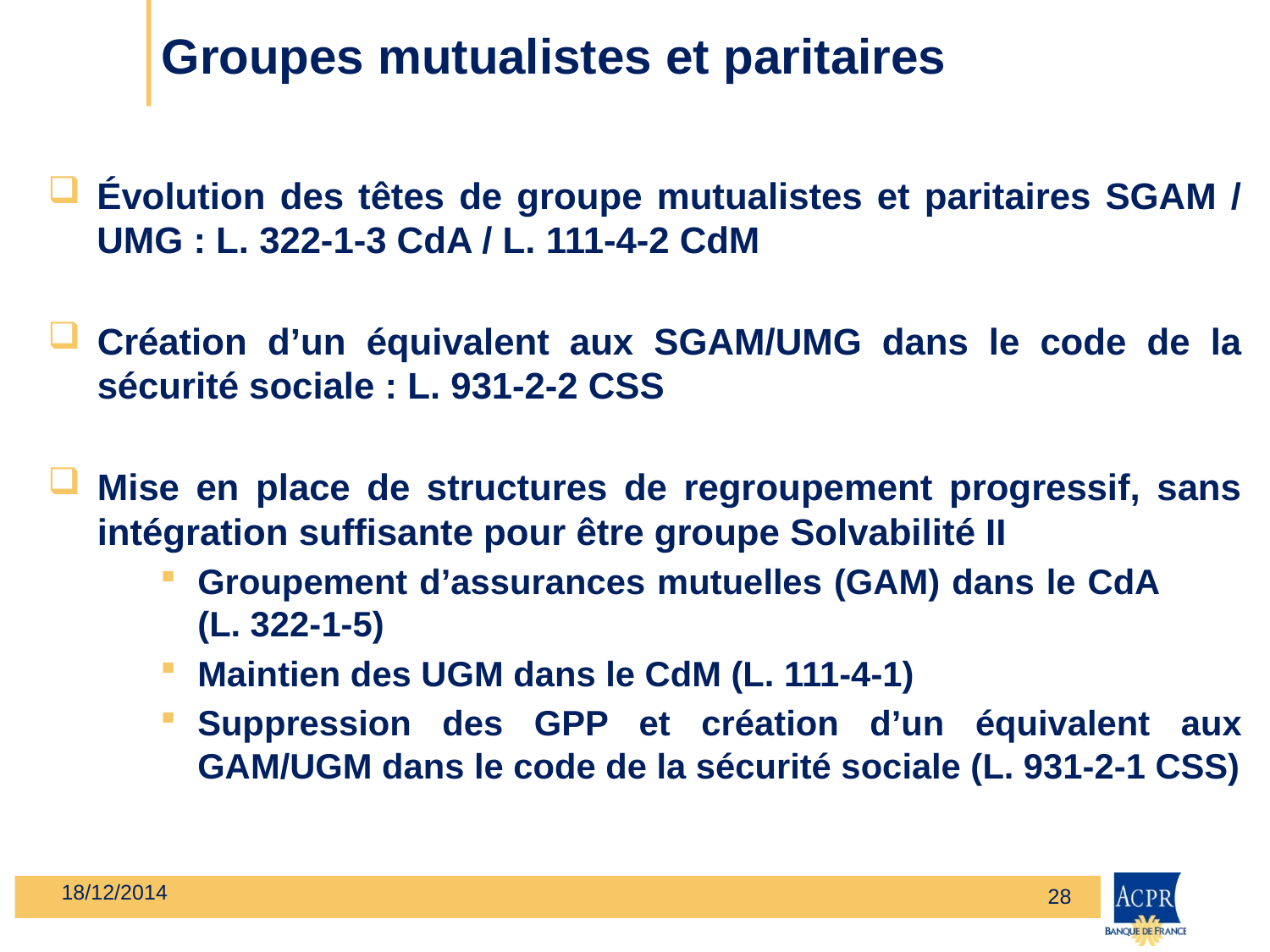

# Groupes mutualistes et paritaires

Évolution des têtes de groupe mutualistes et paritaires SGAM / UMG : L. 322-1-3 CdA / L. 111-4-2 CdM

Création d’un équivalent aux SGAM/UMG dans le code de la sécurité sociale : L. 931-2-2 CSS

Mise en place de structures de regroupement progressif, sans intégration suffisante pour être groupe Solvabilité II
Groupement d’assurances mutuelles (GAM) dans le CdA        (L. 322-1-5)
Maintien des UGM dans le CdM (L. 111-4-1)
Suppression des GPP et création d’un équivalent aux GAM/UGM dans le code de la sécurité sociale (L. 931-2-1 CSS)
18/12/2014